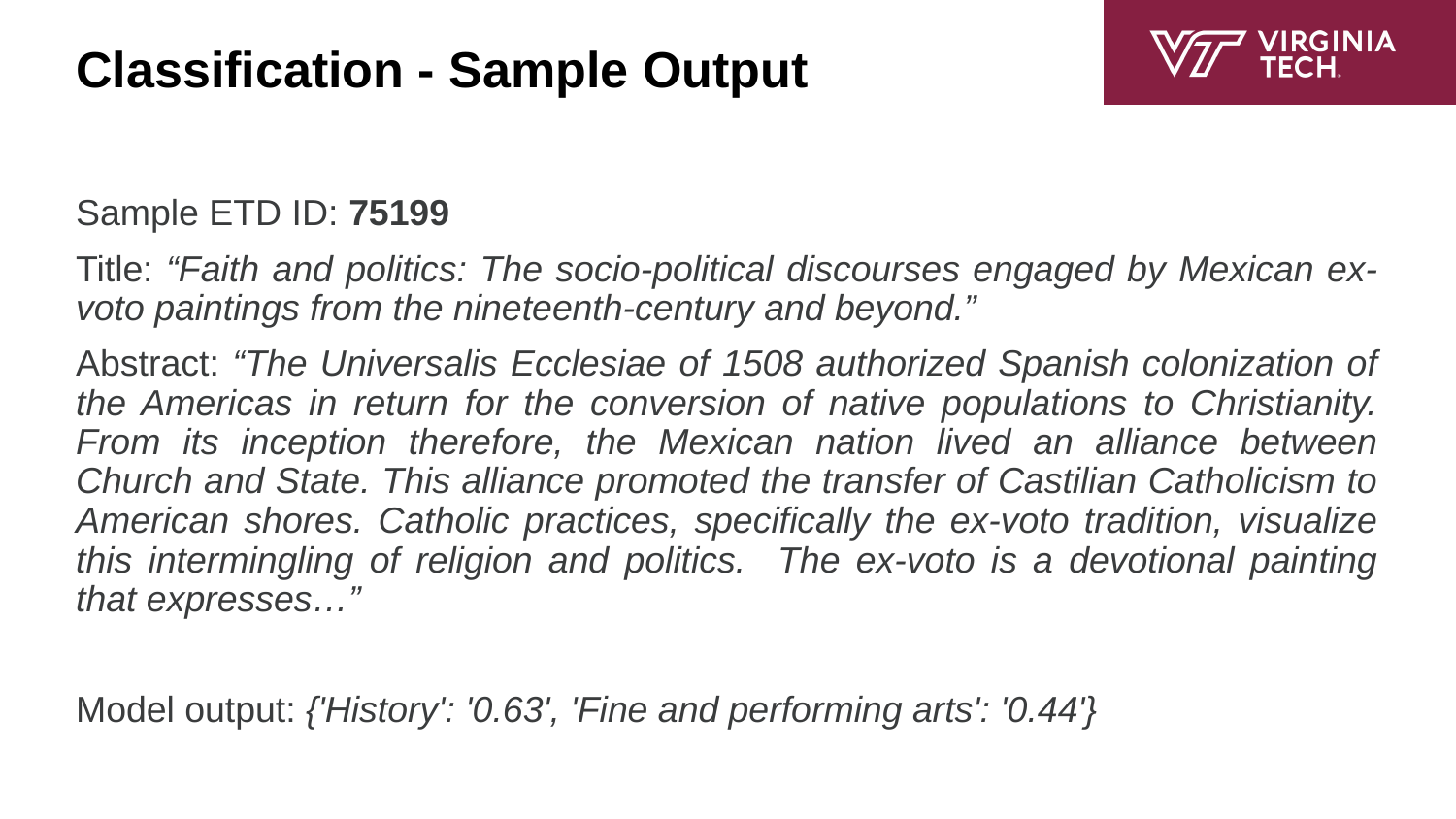

# Classification - Sample Output

Sample ETD ID: 75199
Title: “Faith and politics: The socio-political discourses engaged by Mexican ex-voto paintings from the nineteenth-century and beyond.”
Abstract: “The Universalis Ecclesiae of 1508 authorized Spanish colonization of the Americas in return for the conversion of native populations to Christianity. From its inception therefore, the Mexican nation lived an alliance between Church and State. This alliance promoted the transfer of Castilian Catholicism to American shores. Catholic practices, specifically the ex-voto tradition, visualize this intermingling of religion and politics.  The ex-voto is a devotional painting that expresses…”

Model output: {'History': '0.63', 'Fine and performing arts': '0.44'}